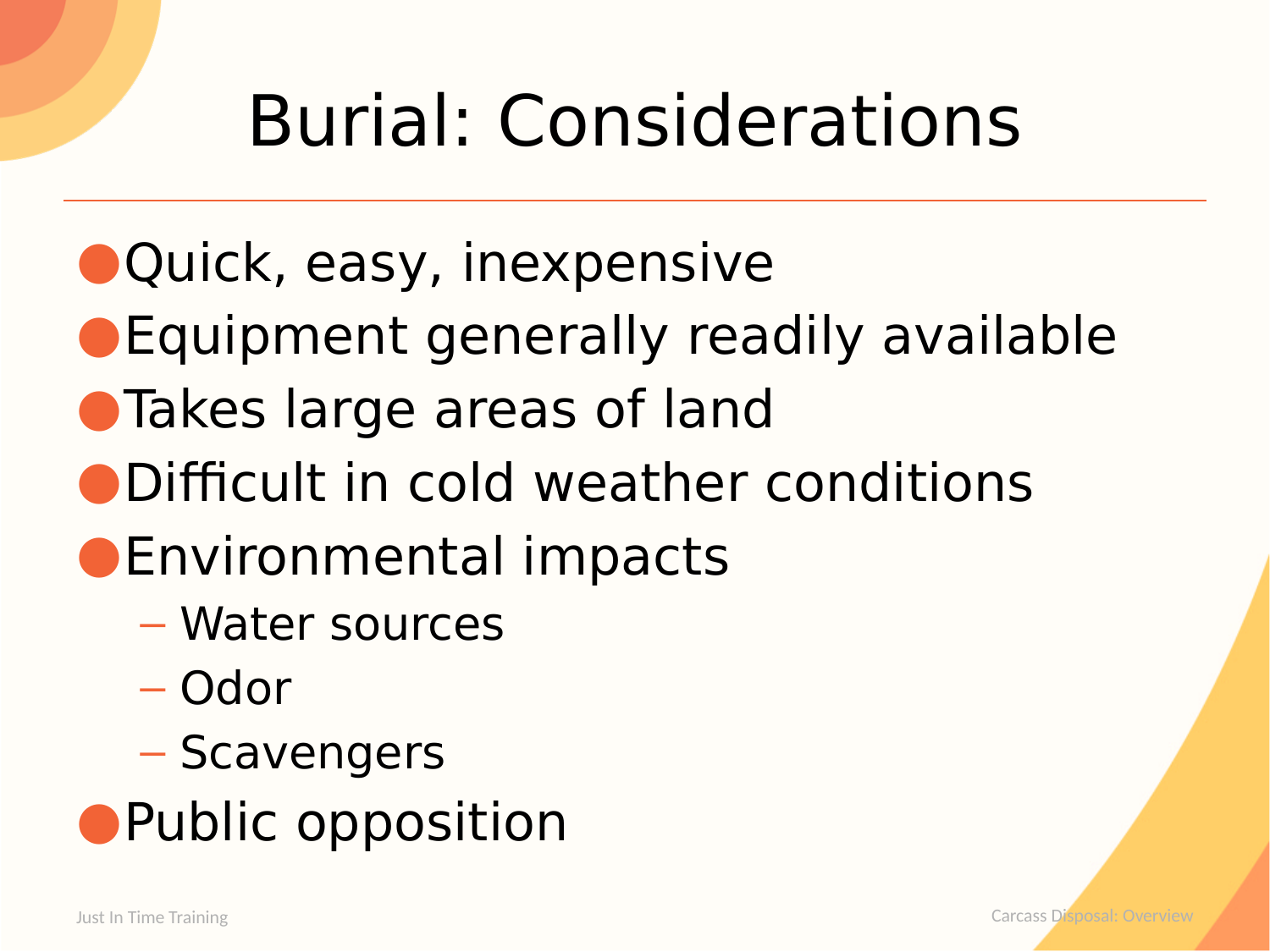

# Burial: Considerations
Quick, easy, inexpensive
Equipment generally readily available
Takes large areas of land
Difficult in cold weather conditions
Environmental impacts
Water sources
Odor
Scavengers
Public opposition

Just In Time Training
Carcass Disposal: Overview